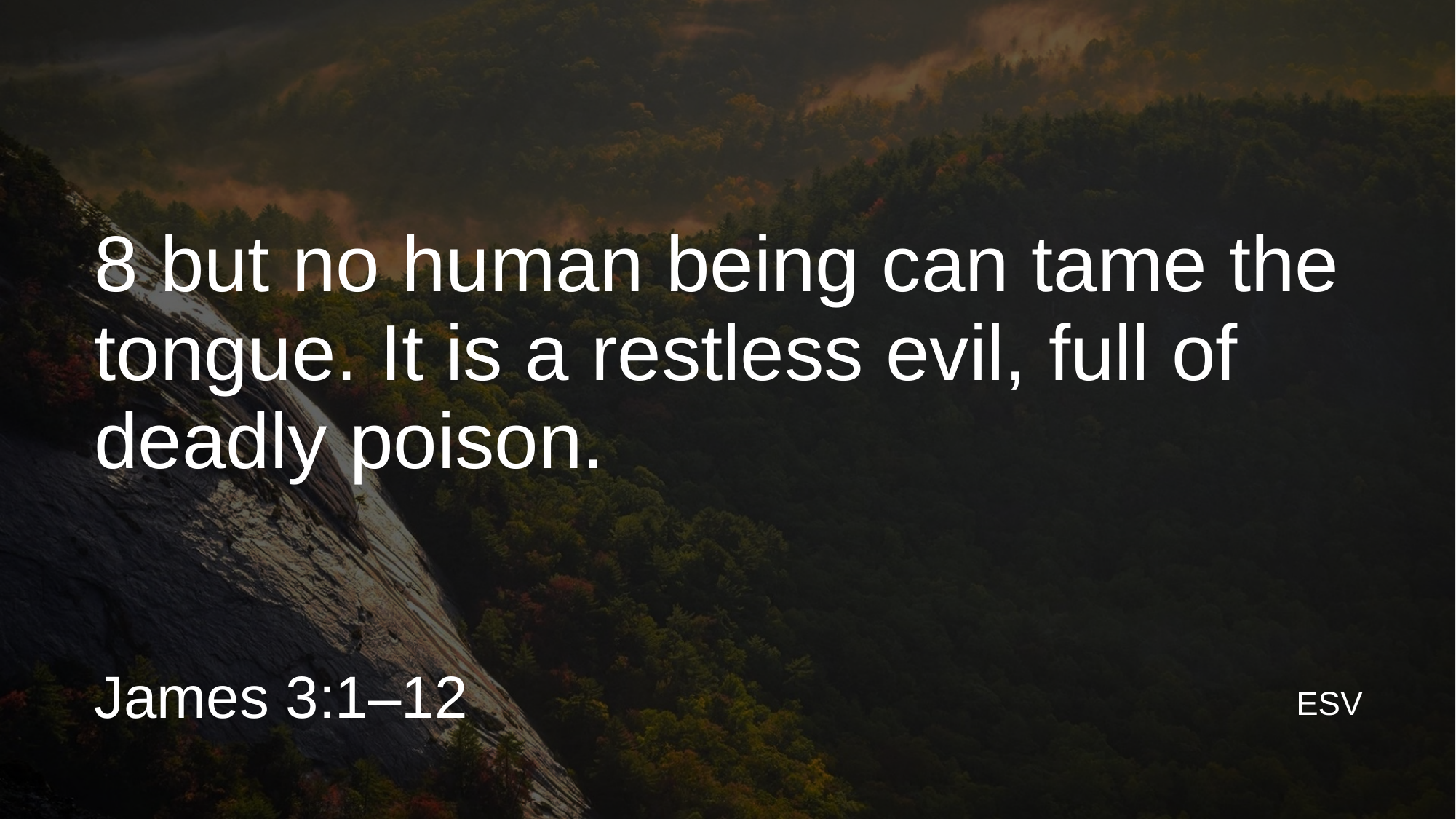

8 but no human being can tame the tongue. It is a restless evil, full of deadly poison.
James 3:1–12
ESV